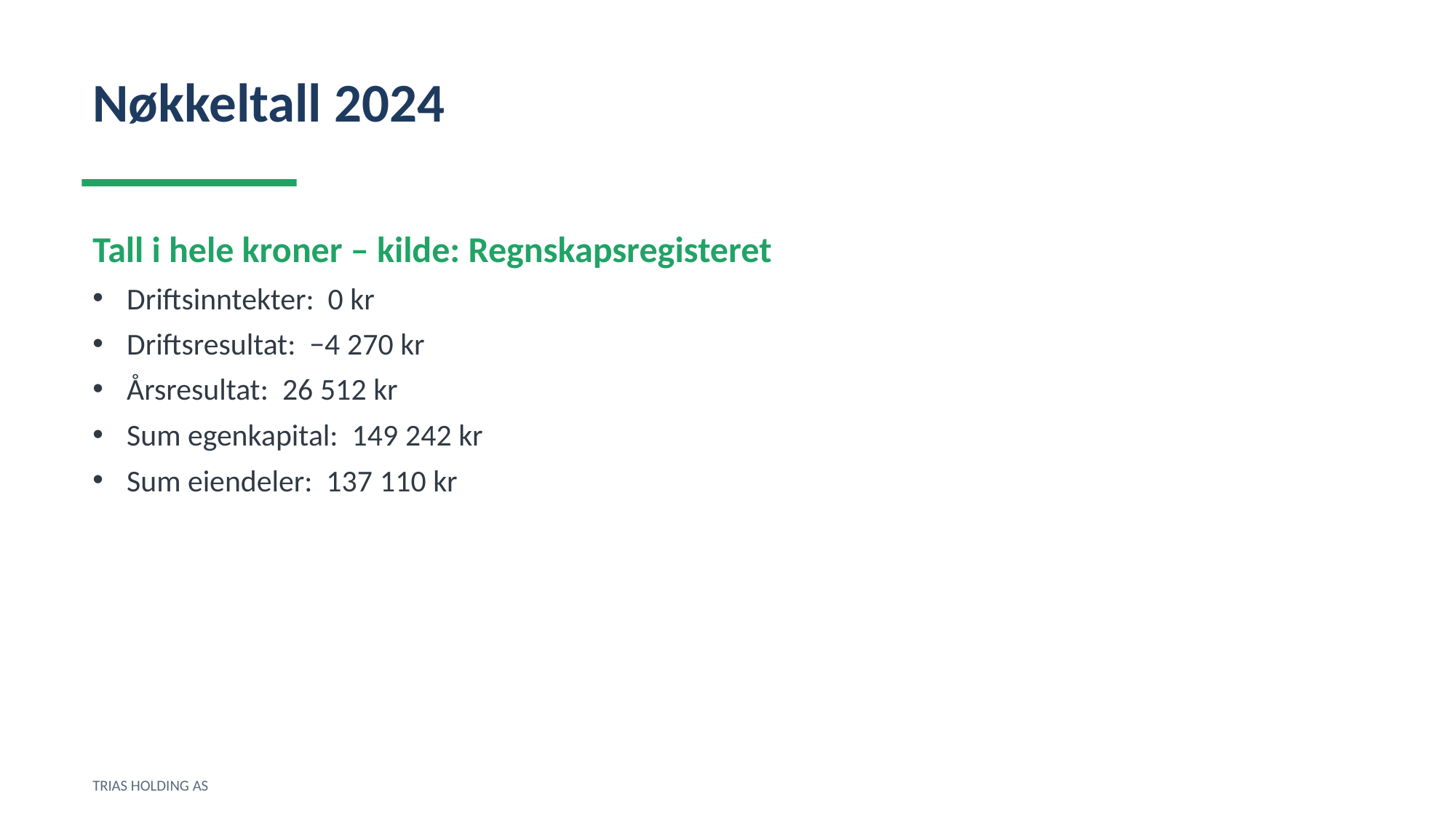

Nøkkeltall 2024

Tall i hele kroner – kilde: Regnskapsregisteret
Driftsinntekter:  0 kr
Driftsresultat:  −4 270 kr
Årsresultat:  26 512 kr
Sum egenkapital:  149 242 kr
Sum eiendeler:  137 110 kr
TRIAS HOLDING AS